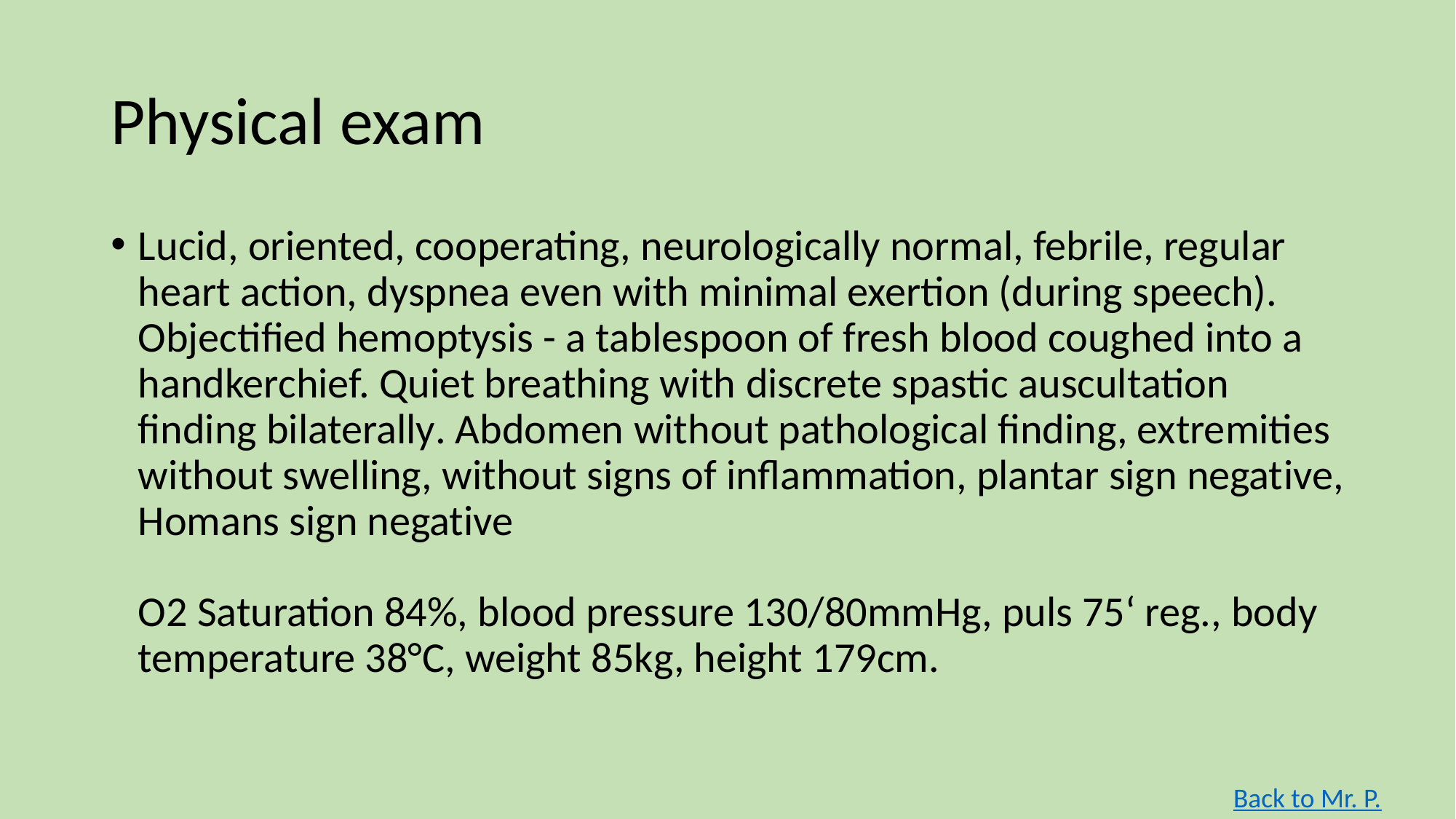

# Physical exam
Lucid, oriented, cooperating, neurologically normal, febrile, regular heart action, dyspnea even with minimal exertion (during speech). Objectified hemoptysis - a tablespoon of fresh blood coughed into a handkerchief. Quiet breathing with discrete spastic auscultation finding bilaterally. Abdomen without pathological finding, extremities without swelling, without signs of inflammation, plantar sign negative, Homans sign negative
O2 Saturation 84%, blood pressure 130/80mmHg, puls 75‘ reg., body temperature 38°C, weight 85kg, height 179cm.
Back to Mr. P.